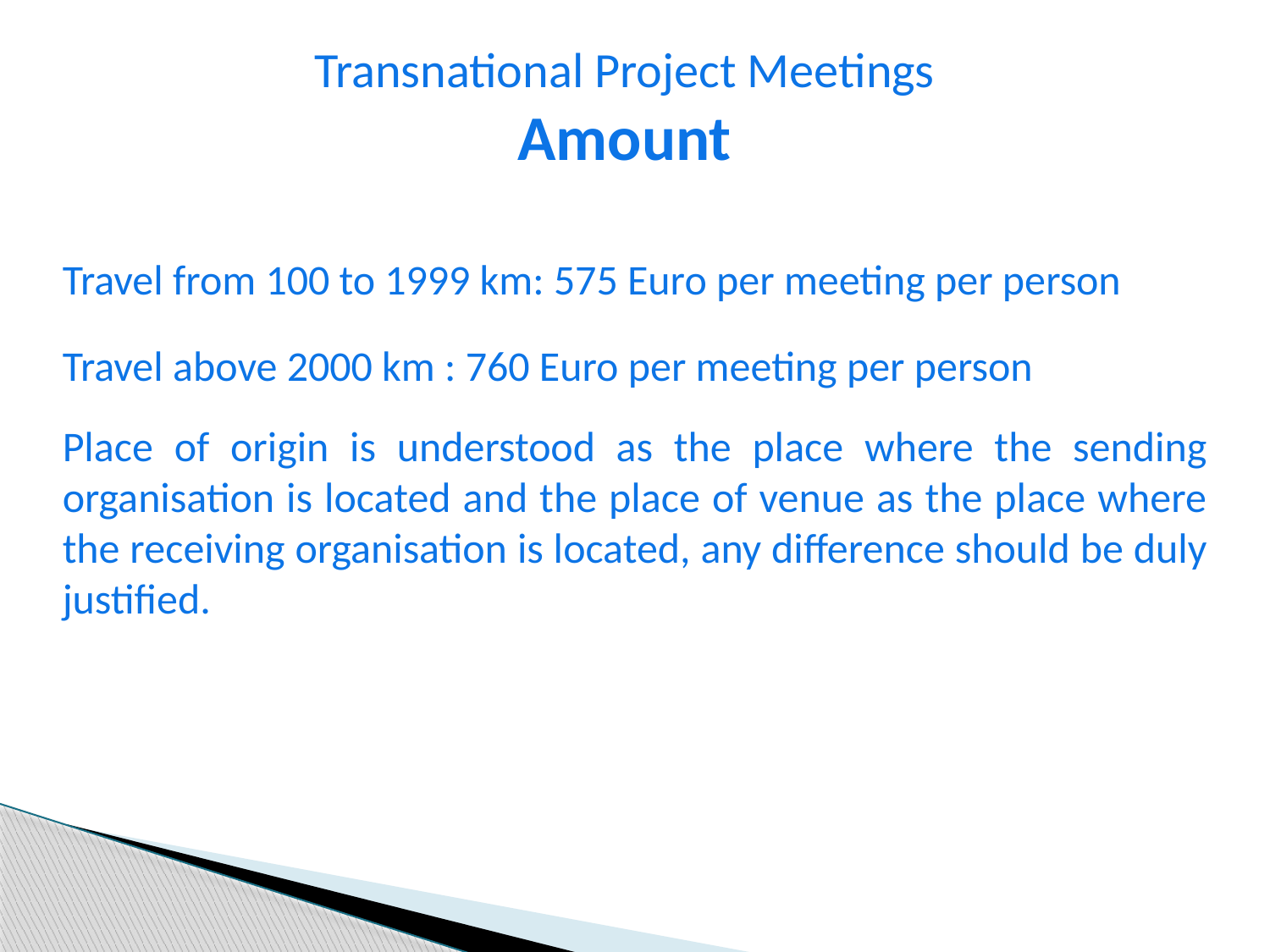

Transnational Project Meetings
Amount
Travel from 100 to 1999 km: 575 Euro per meeting per person

Travel above 2000 km : 760 Euro per meeting per person

Place of origin is understood as the place where the sending organisation is located and the place of venue as the place where the receiving organisation is located, any difference should be duly justified.
25